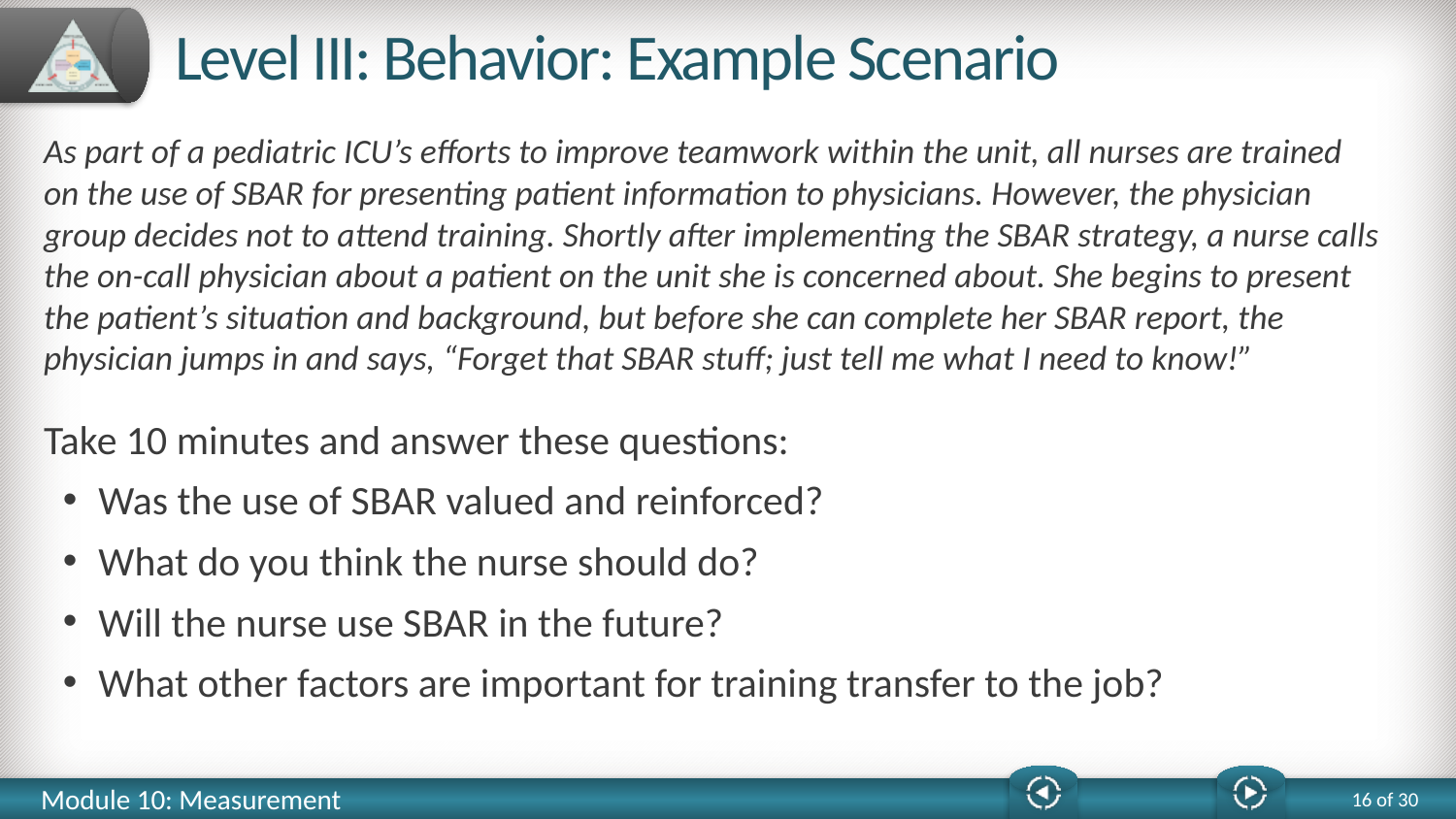

# Level III: Behavior: Example Scenario
As part of a pediatric ICU’s efforts to improve teamwork within the unit, all nurses are trained on the use of SBAR for presenting patient information to physicians. However, the physician group decides not to attend training. Shortly after implementing the SBAR strategy, a nurse calls the on-call physician about a patient on the unit she is concerned about. She begins to present the patient’s situation and background, but before she can complete her SBAR report, the physician jumps in and says, “Forget that SBAR stuff; just tell me what I need to know!”
Take 10 minutes and answer these questions:
Was the use of SBAR valued and reinforced?
What do you think the nurse should do?
Will the nurse use SBAR in the future?
What other factors are important for training transfer to the job?